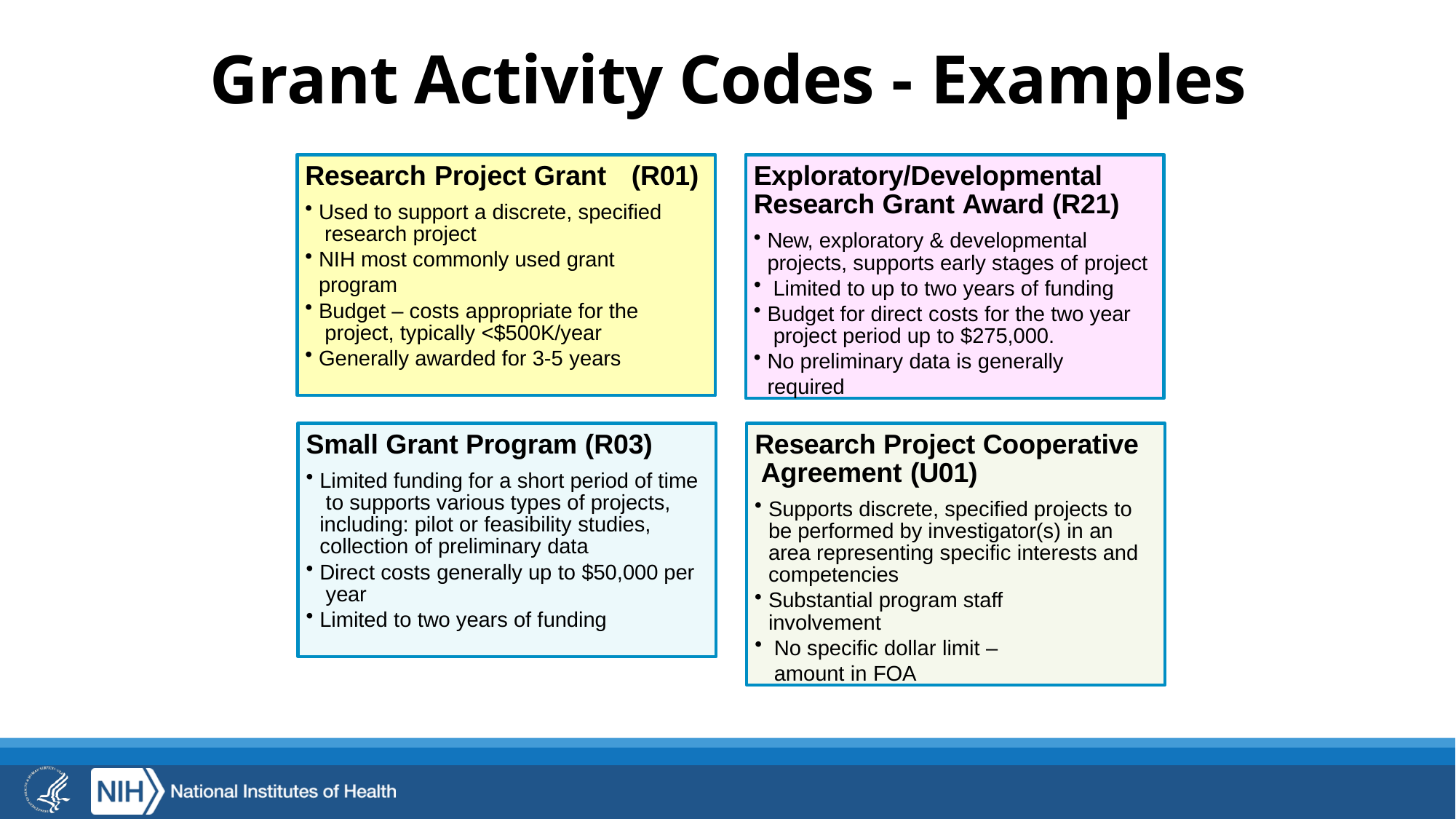

# Grant Activity Codes - Examples
Research Project Grant	(R01)
Used to support a discrete, specified  research project
NIH most commonly used grant program
Budget – costs appropriate for the  project, typically <$500K/year
Generally awarded for 3-5 years

Exploratory/Developmental  Research Grant Award (R21)
New, exploratory & developmental  projects, supports early stages of project
Limited to up to two years of funding
Budget for direct costs for the two year  project period up to $275,000.
No preliminary data is generally required
Research Project Cooperative  Agreement (U01)
Supports discrete, specified projects to  be performed by investigator(s) in an  area representing specific interests and  competencies
Substantial program staff  involvement
No specific dollar limit – amount in FOA
Small Grant Program (R03)
Limited funding for a short period of time  to supports various types of projects,  including: pilot or feasibility studies,  collection of preliminary data
Direct costs generally up to $50,000 per  year
Limited to two years of funding